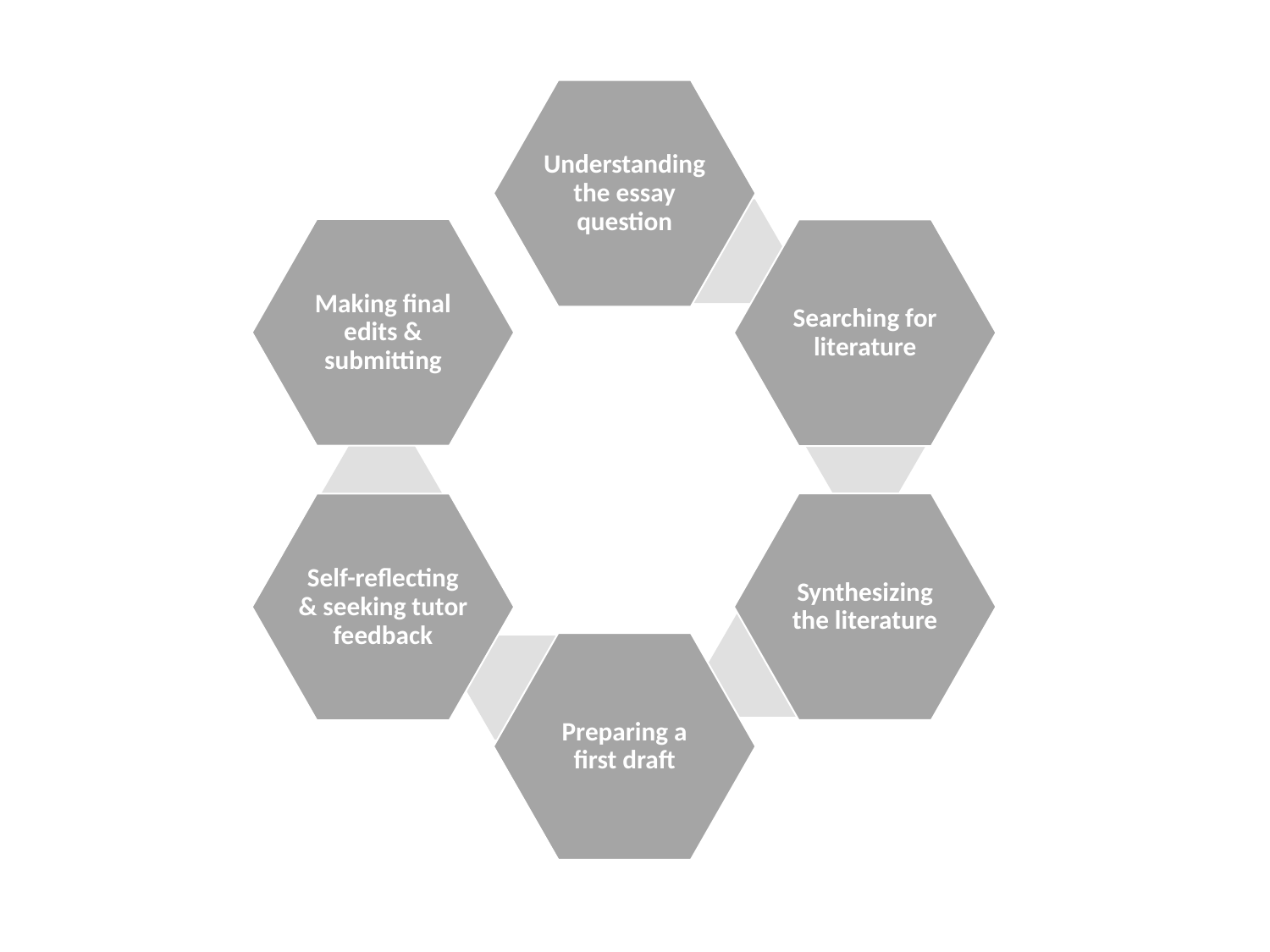

Understanding the essay question
Searching for literature
Synthesizing the literature
Preparing a first draft
Self-reflecting & seeking tutor feedback
Making final edits & submitting